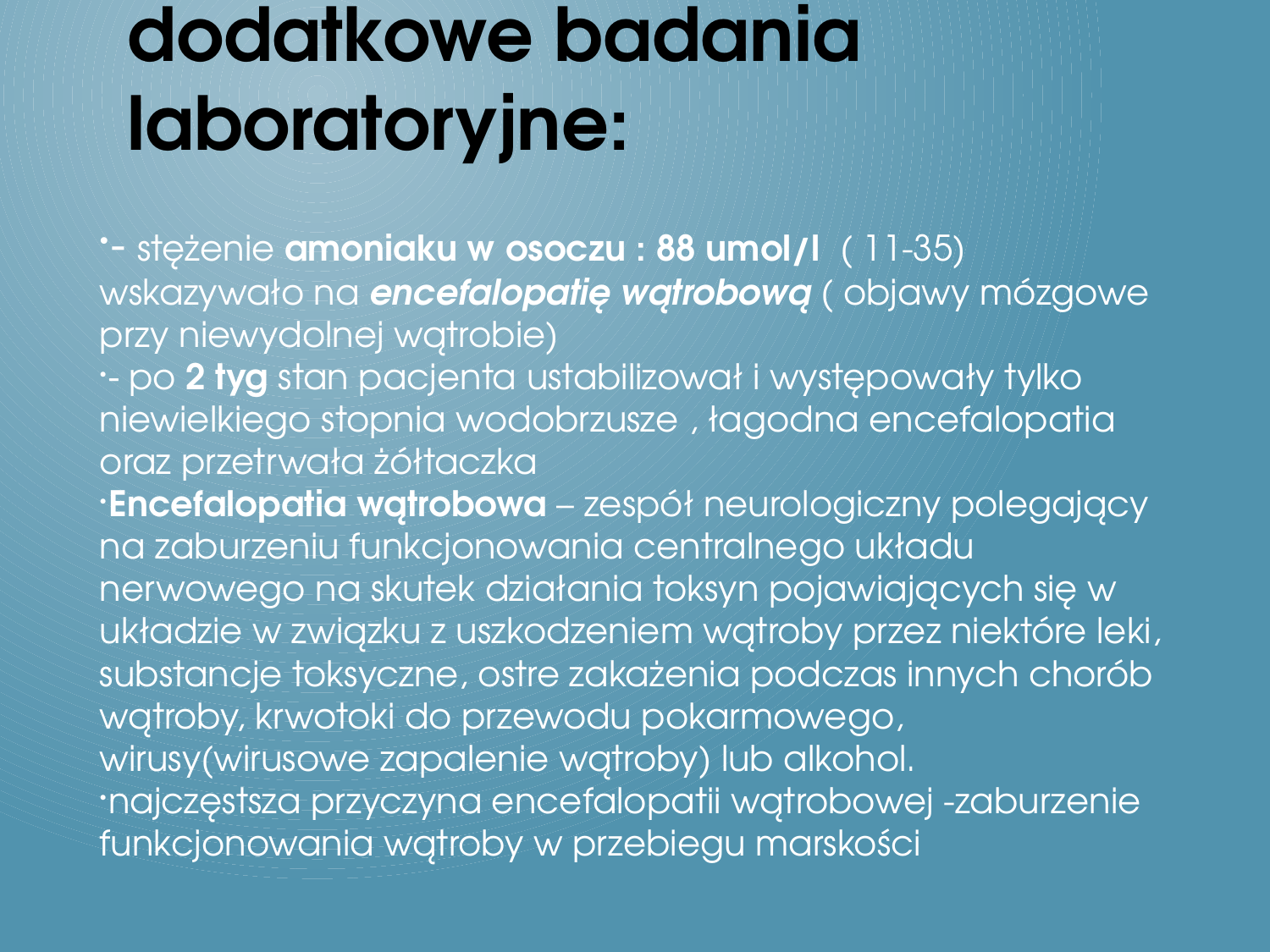

dodatkowe badania laboratoryjne:
- stężenie amoniaku w osoczu : 88 umol/l  ( 11-35) wskazywało na encefalopatię wątrobową ( objawy mózgowe przy niewydolnej wątrobie)
- po 2 tyg stan pacjenta ustabilizował i występowały tylko niewielkiego stopnia wodobrzusze , łagodna encefalopatia oraz przetrwała żółtaczka
Encefalopatia wątrobowa – zespół neurologiczny polegający na zaburzeniu funkcjonowania centralnego układu nerwowego na skutek działania toksyn pojawiających się w układzie w związku z uszkodzeniem wątroby przez niektóre leki, substancje toksyczne, ostre zakażenia podczas innych chorób wątroby, krwotoki do przewodu pokarmowego, wirusy(wirusowe zapalenie wątroby) lub alkohol.
najczęstsza przyczyna encefalopatii wątrobowej -zaburzenie funkcjonowania wątroby w przebiegu marskości